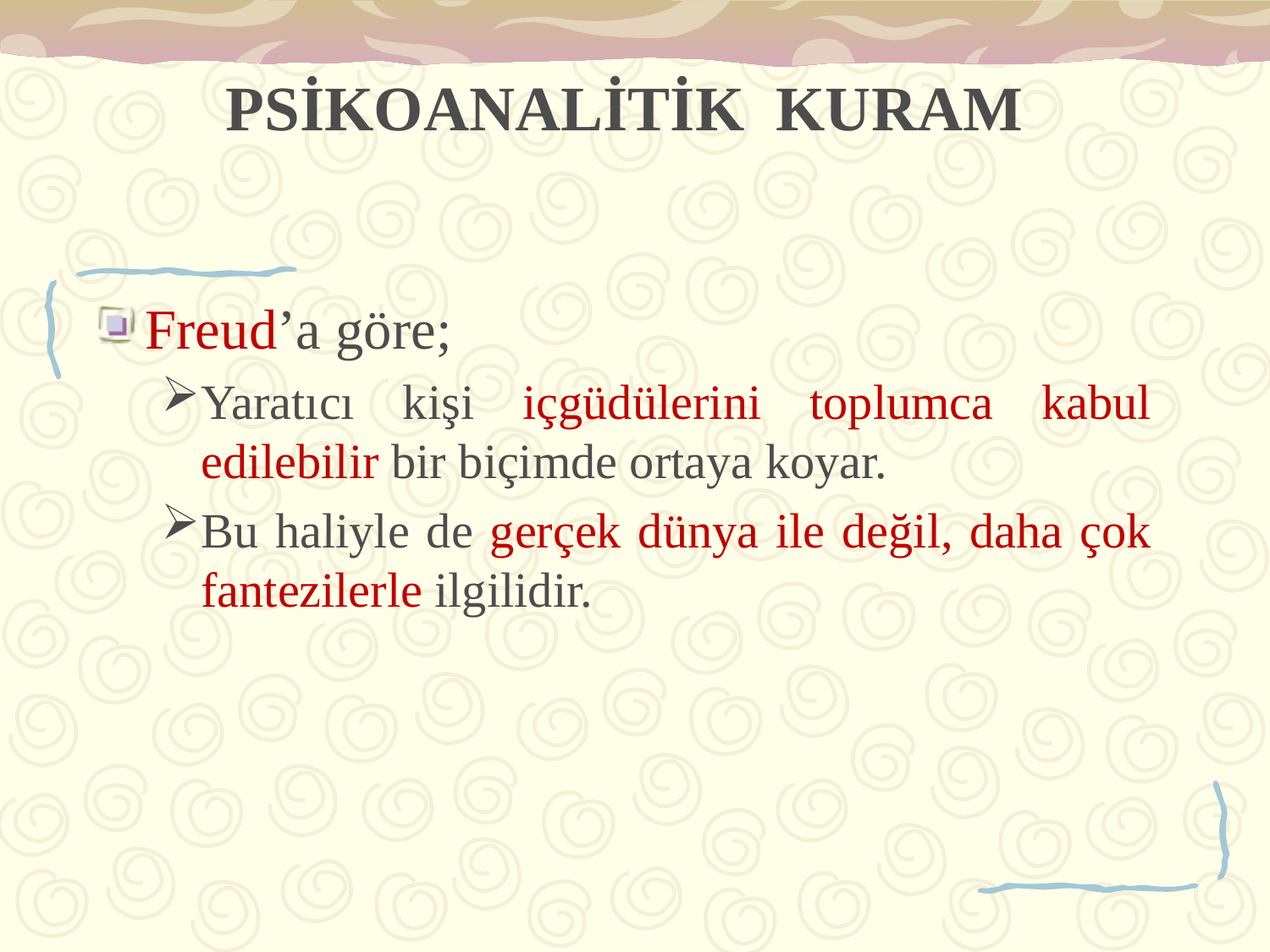

# PSİKOANALİTİK  KURAM
Freud’a göre;
Yaratıcı kişi içgüdülerini toplumca kabul edilebilir bir biçimde ortaya koyar.
Bu haliyle de gerçek dünya ile değil, daha çok fantezilerle ilgilidir.